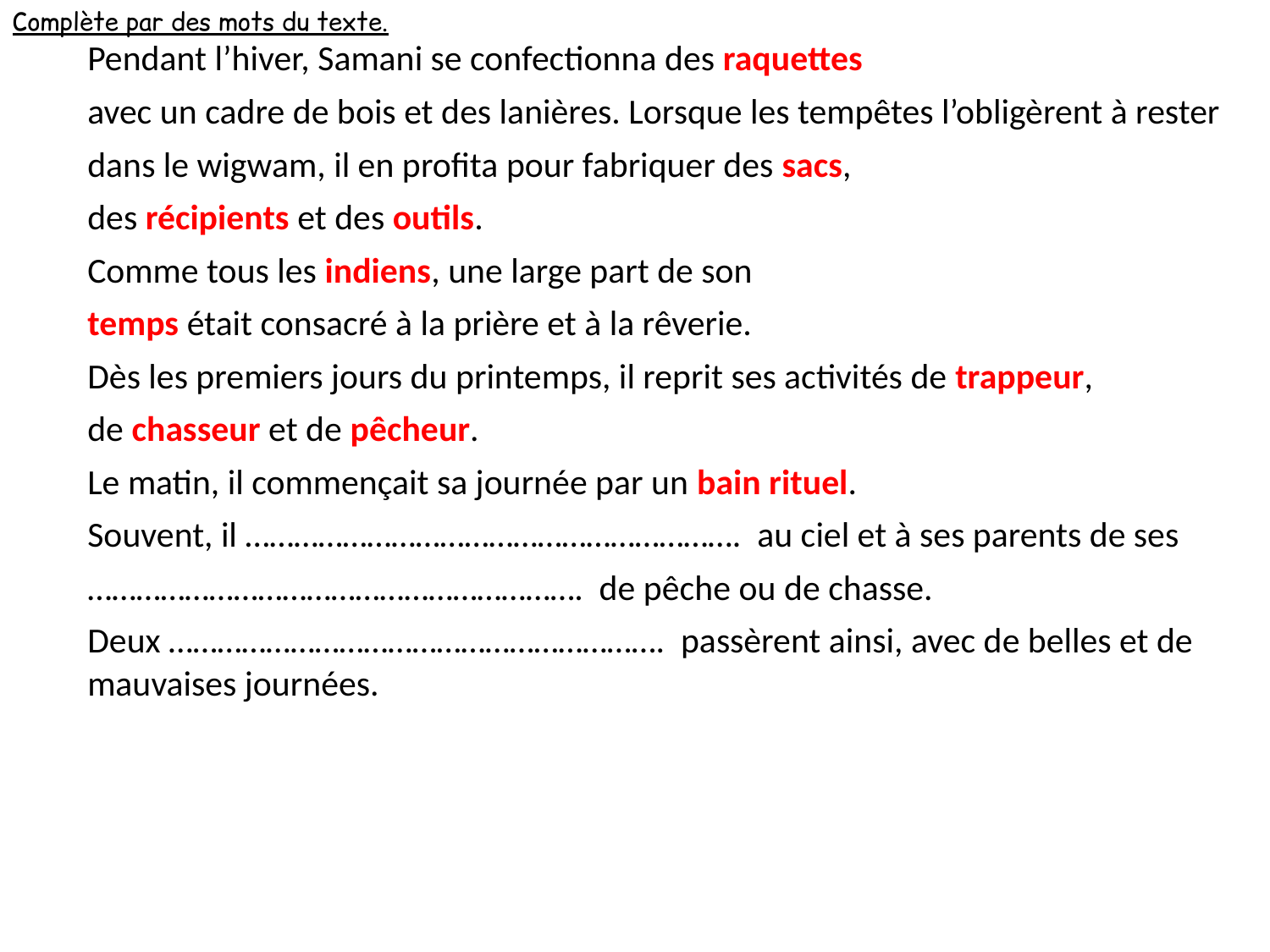

Complète par des mots du texte.
Pendant l’hiver, Samani se confectionna des raquettes
avec un cadre de bois et des lanières. Lorsque les tempêtes l’obligèrent à rester
dans le wigwam, il en profita pour fabriquer des sacs,
des récipients et des outils.
Comme tous les indiens, une large part de son
temps était consacré à la prière et à la rêverie.
Dès les premiers jours du printemps, il reprit ses activités de trappeur,
de chasseur et de pêcheur.
Le matin, il commençait sa journée par un bain rituel.
Souvent, il …………………………………………………….  au ciel et à ses parents de ses
…………………………………………………….  de pêche ou de chasse.
Deux …………………………………………………….  passèrent ainsi, avec de belles et de mauvaises journées.